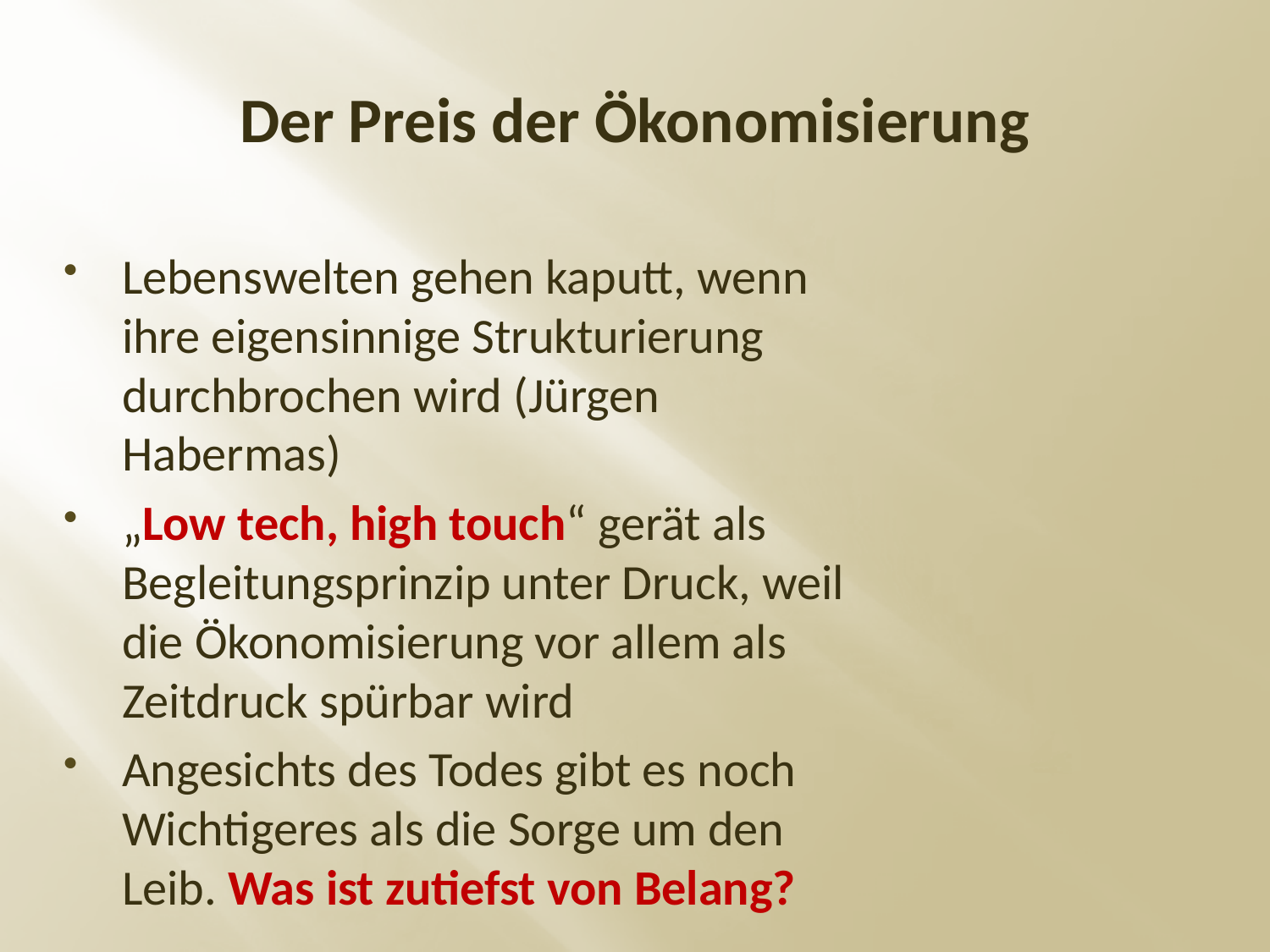

# Der Preis der Ökonomisierung
Lebenswelten gehen kaputt, wenn ihre eigensinnige Strukturierung durchbrochen wird (Jürgen Habermas)
„Low tech, high touch“ gerät als Begleitungsprinzip unter Druck, weil die Ökonomisierung vor allem als Zeitdruck spürbar wird
Angesichts des Todes gibt es noch Wichtigeres als die Sorge um den Leib. Was ist zutiefst von Belang?